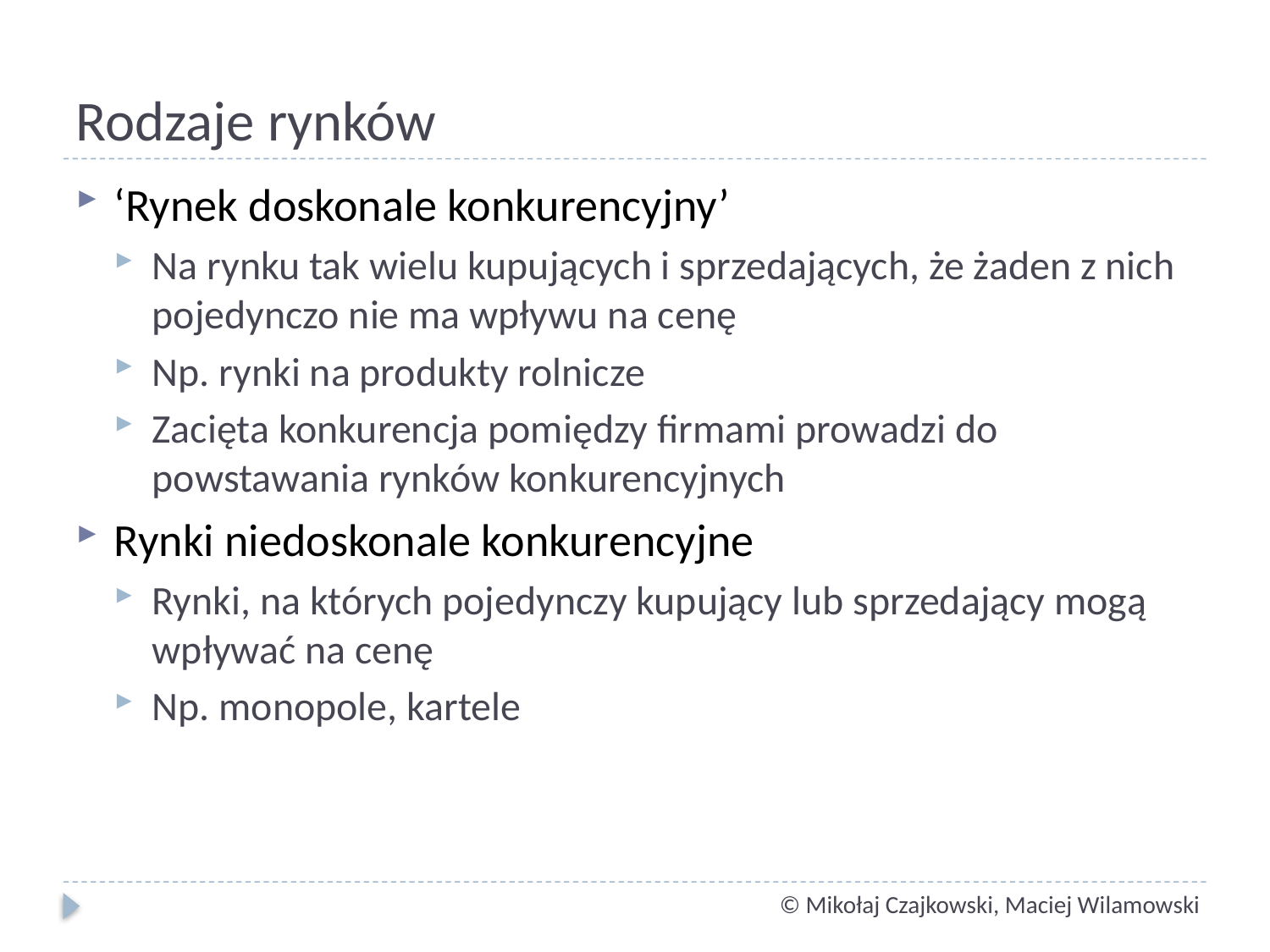

# Rodzaje rynków
‘Rynek doskonale konkurencyjny’
Na rynku tak wielu kupujących i sprzedających, że żaden z nich pojedynczo nie ma wpływu na cenę
Np. rynki na produkty rolnicze
Zacięta konkurencja pomiędzy firmami prowadzi do powstawania rynków konkurencyjnych
Rynki niedoskonale konkurencyjne
Rynki, na których pojedynczy kupujący lub sprzedający mogą wpływać na cenę
Np. monopole, kartele